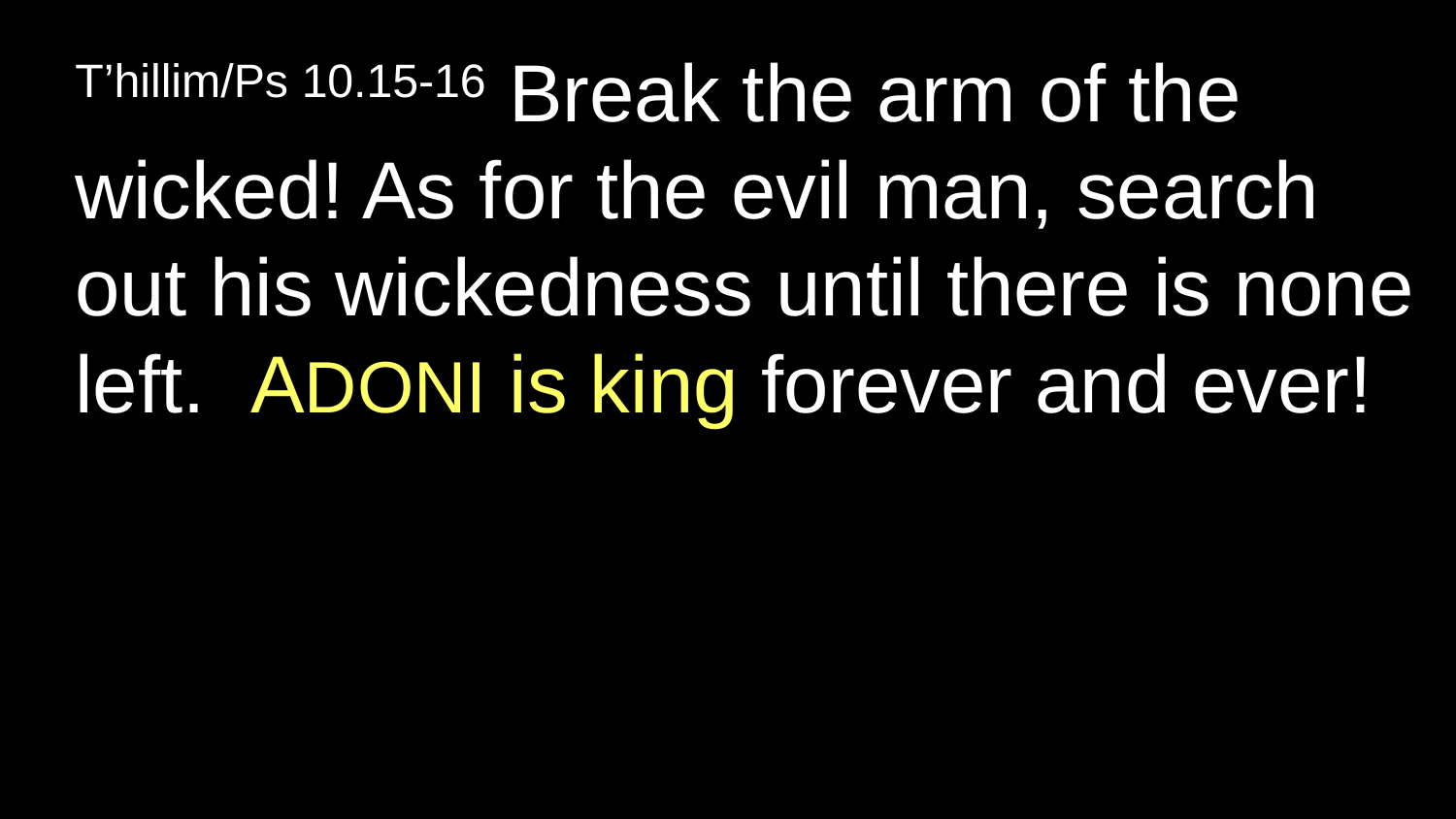

T’hillim/Ps 10.15-16 Break the arm of the wicked! As for the evil man, search out his wickedness until there is none left.  ADONI is king forever and ever!